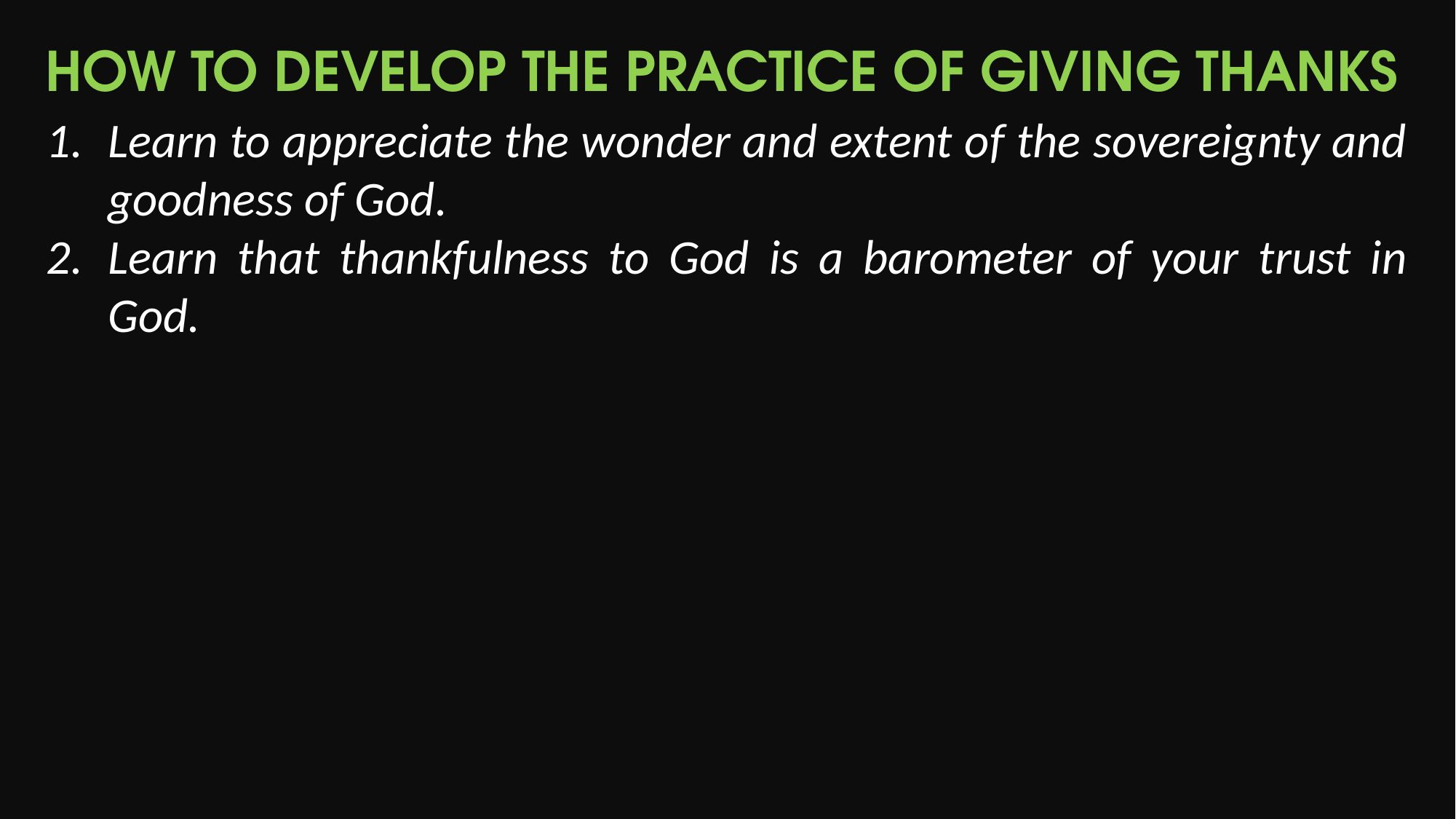

How To Develop The practice OF GIVING THANKS
Learn to appreciate the wonder and extent of the sovereignty and goodness of God.
Learn that thankfulness to God is a barometer of your trust in God.